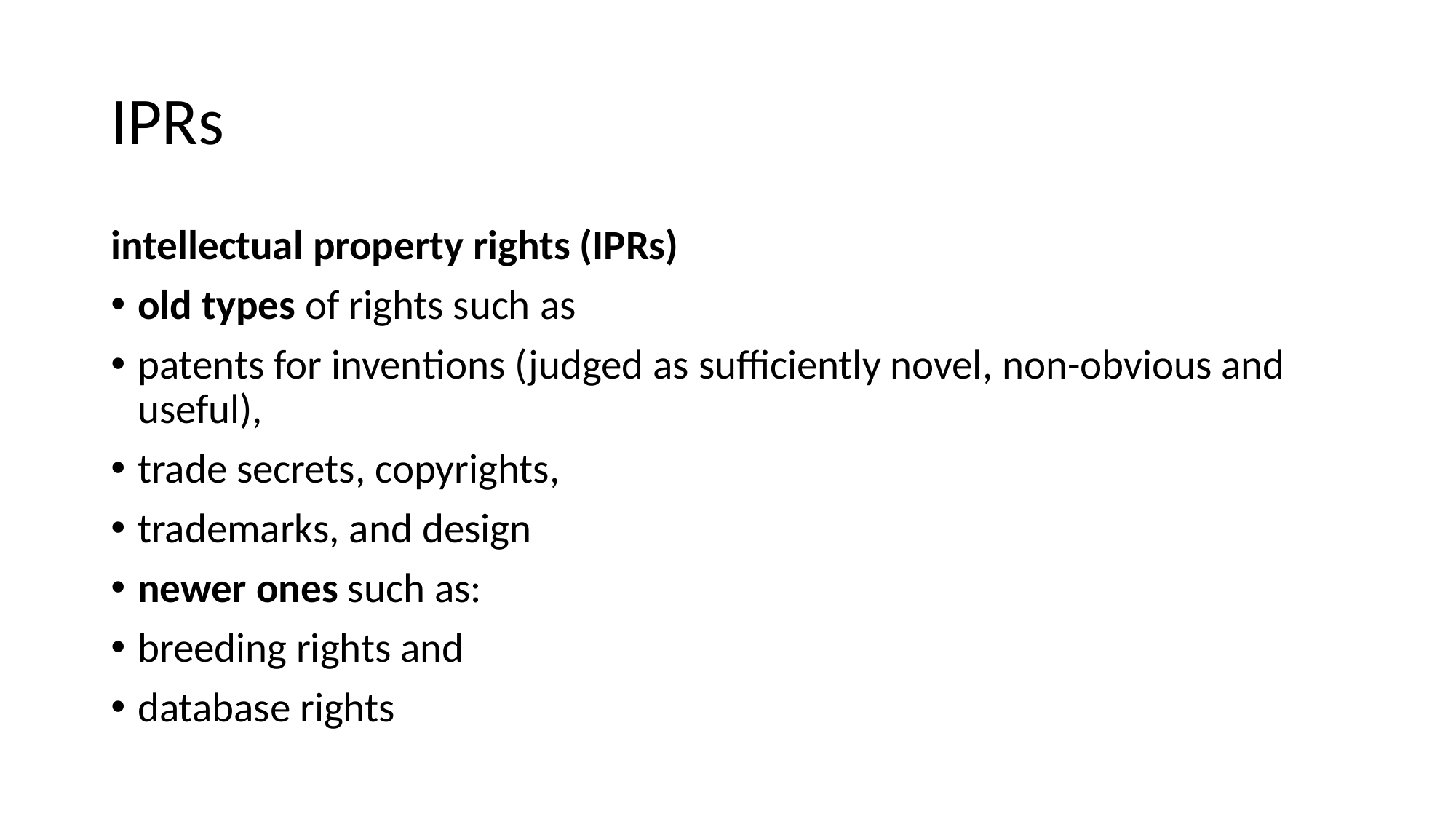

# IPRs
intellectual property rights (IPRs)
old types of rights such as
patents for inventions (judged as sufficiently novel, non-obvious and useful),
trade secrets, copyrights,
trademarks, and design
newer ones such as:
breeding rights and
database rights